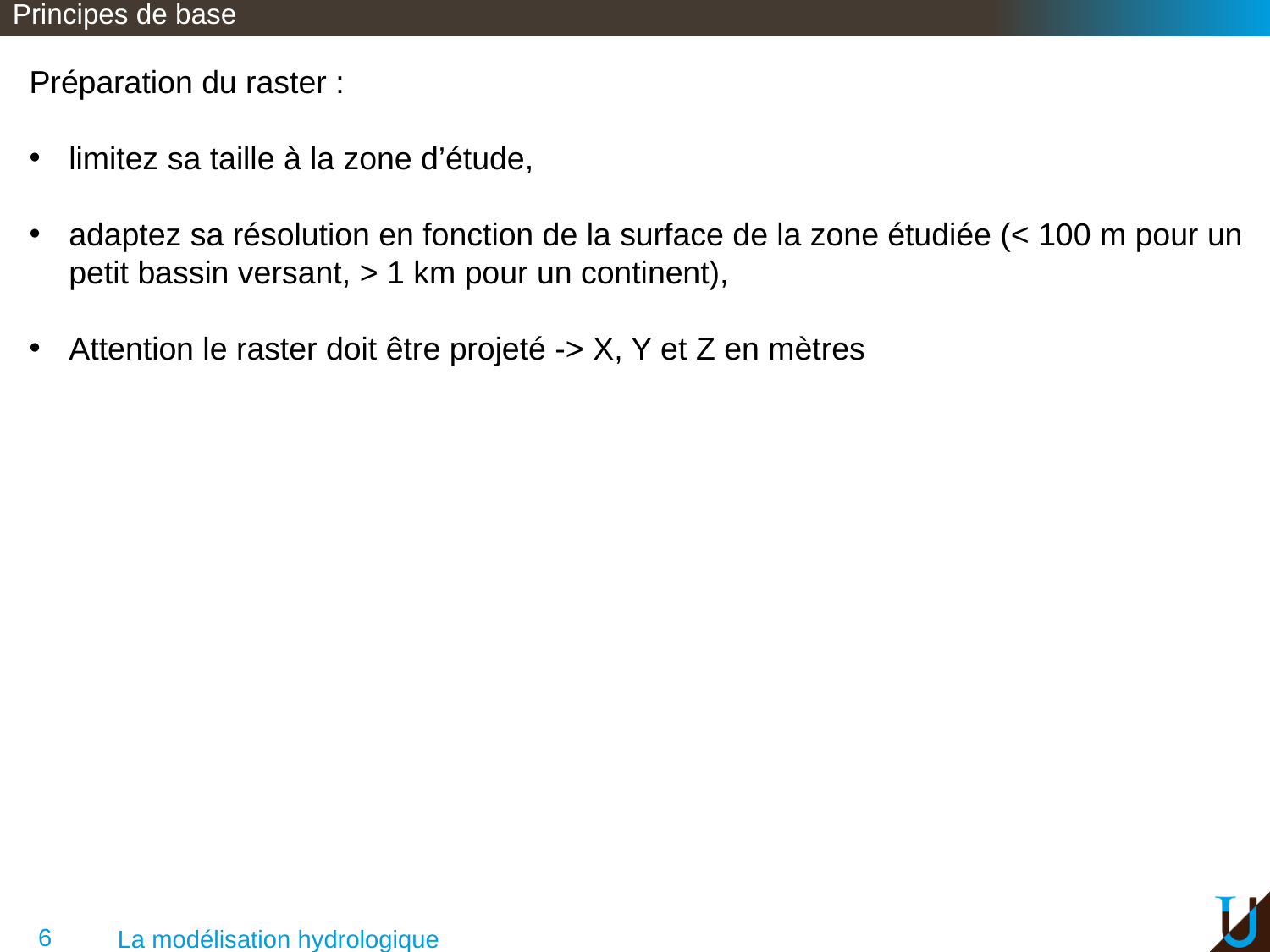

Principes de base
Préparation du raster :

limitez sa taille à la zone d’étude,

adaptez sa résolution en fonction de la surface de la zone étudiée (< 100 m pour un petit bassin versant, > 1 km pour un continent),

Attention le raster doit être projeté -> X, Y et Z en mètres